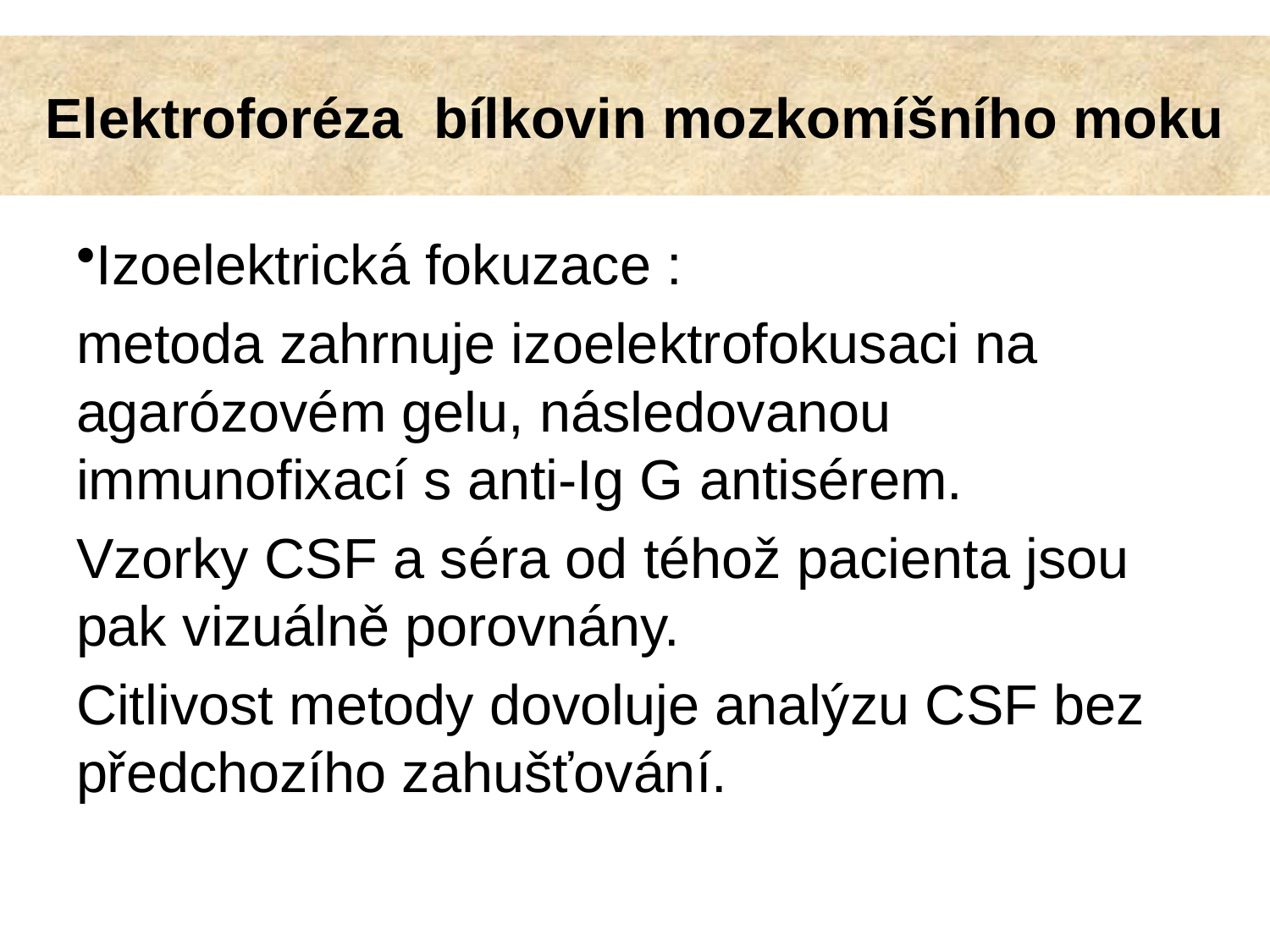

Izoelektrická fokuzace :
metoda zahrnuje izoelektrofokusaci na agarózovém gelu, následovanou immunofixací s anti-Ig G antisérem.
Vzorky CSF a séra od téhož pacienta jsou pak vizuálně porovnány.
Citlivost metody dovoluje analýzu CSF bez předchozího zahušťování.
Elektroforéza  bílkovin mozkomíšního moku